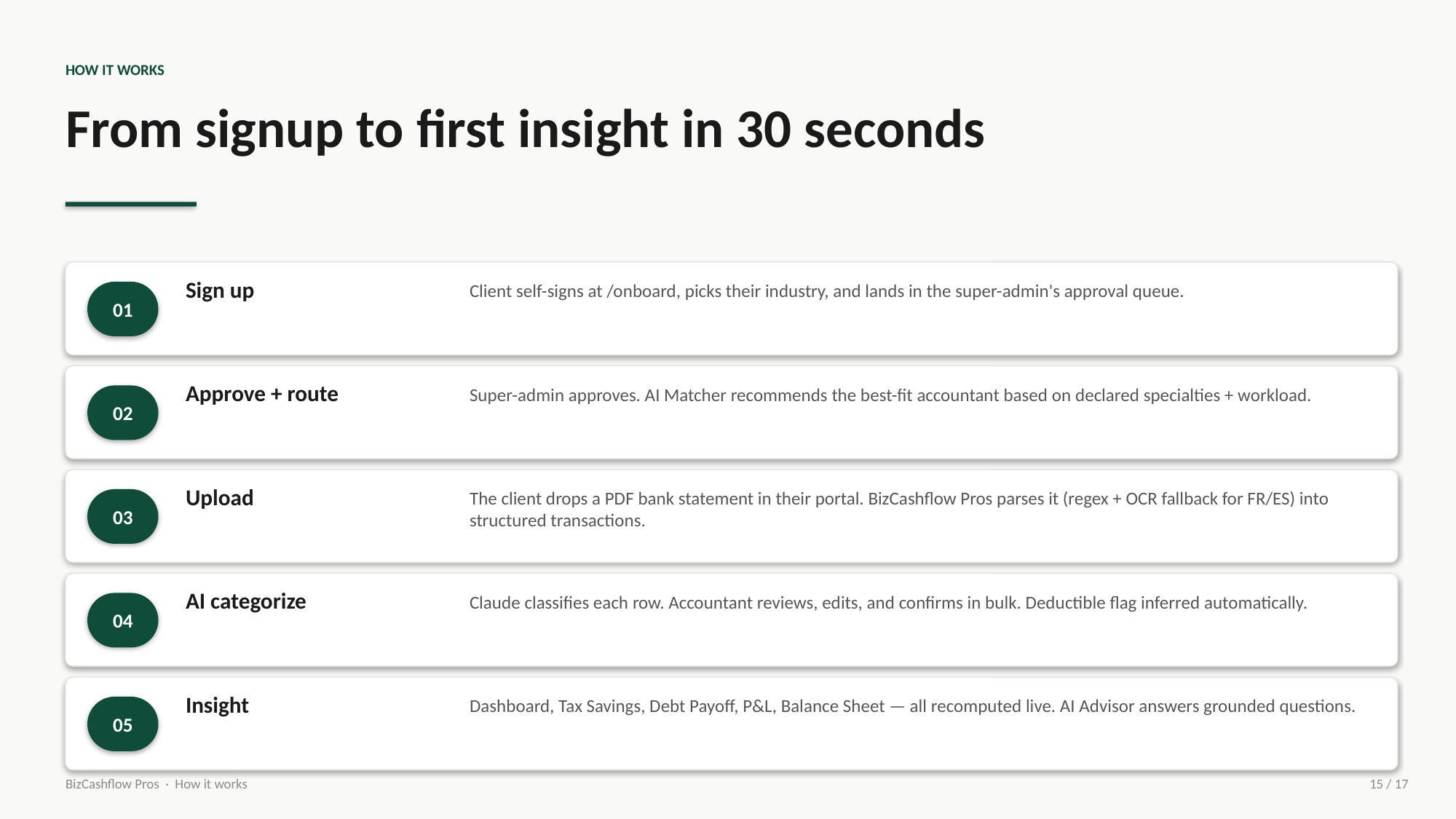

HOW IT WORKS
From signup to first insight in 30 seconds

Sign up
Client self-signs at /onboard, picks their industry, and lands in the super-admin's approval queue.
01

Approve + route
Super-admin approves. AI Matcher recommends the best-fit accountant based on declared specialties + workload.
02

Upload
The client drops a PDF bank statement in their portal. BizCashflow Pros parses it (regex + OCR fallback for FR/ES) into structured transactions.
03

AI categorize
Claude classifies each row. Accountant reviews, edits, and confirms in bulk. Deductible flag inferred automatically.
04

Insight
Dashboard, Tax Savings, Debt Payoff, P&L, Balance Sheet — all recomputed live. AI Advisor answers grounded questions.
05
BizCashflow Pros  ·  How it works
15 / 17